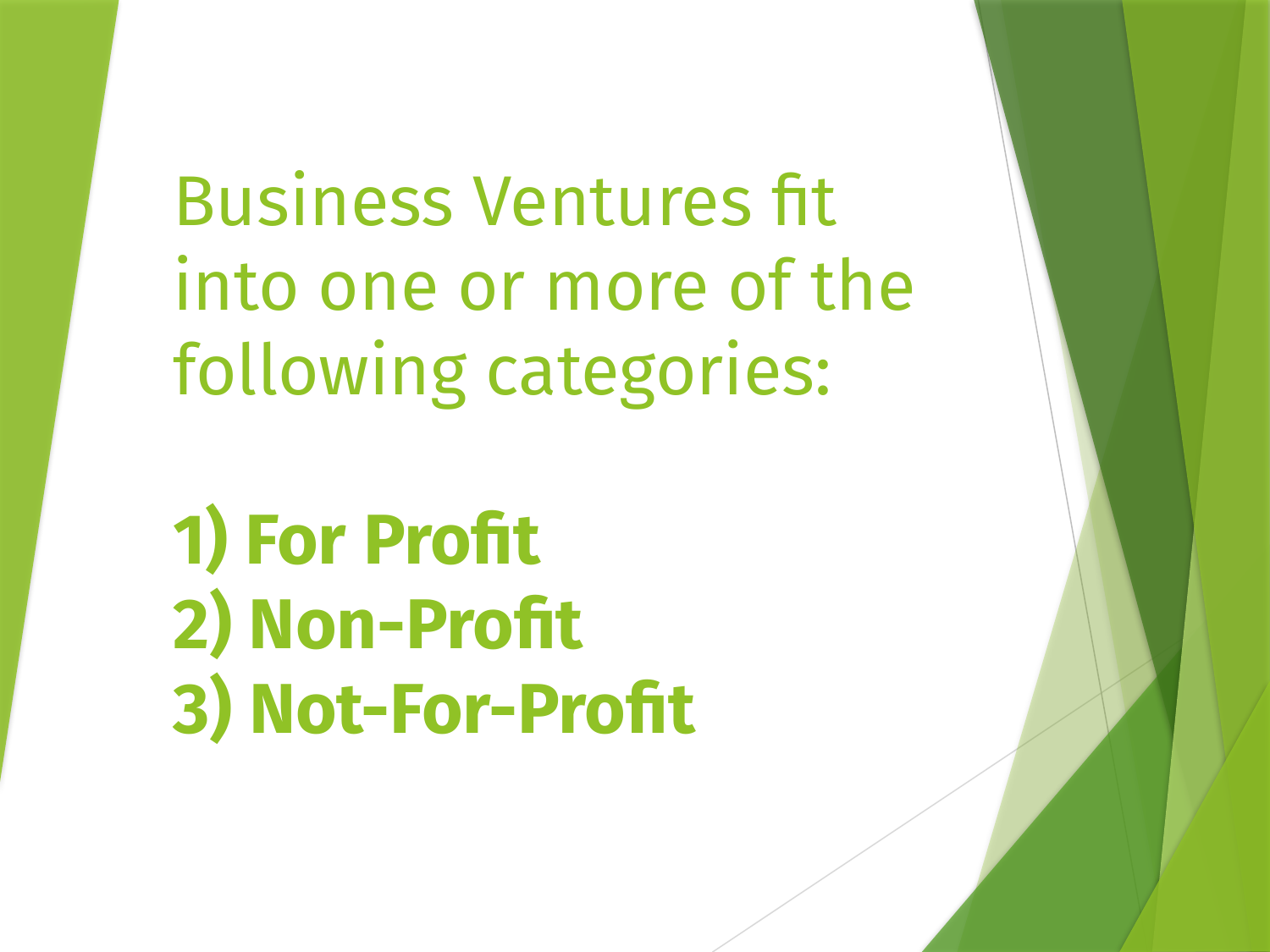

# Business Ventures fit into one or more of the following categories: 1) For Profit 2) Non-Profit 3) Not-For-Profit